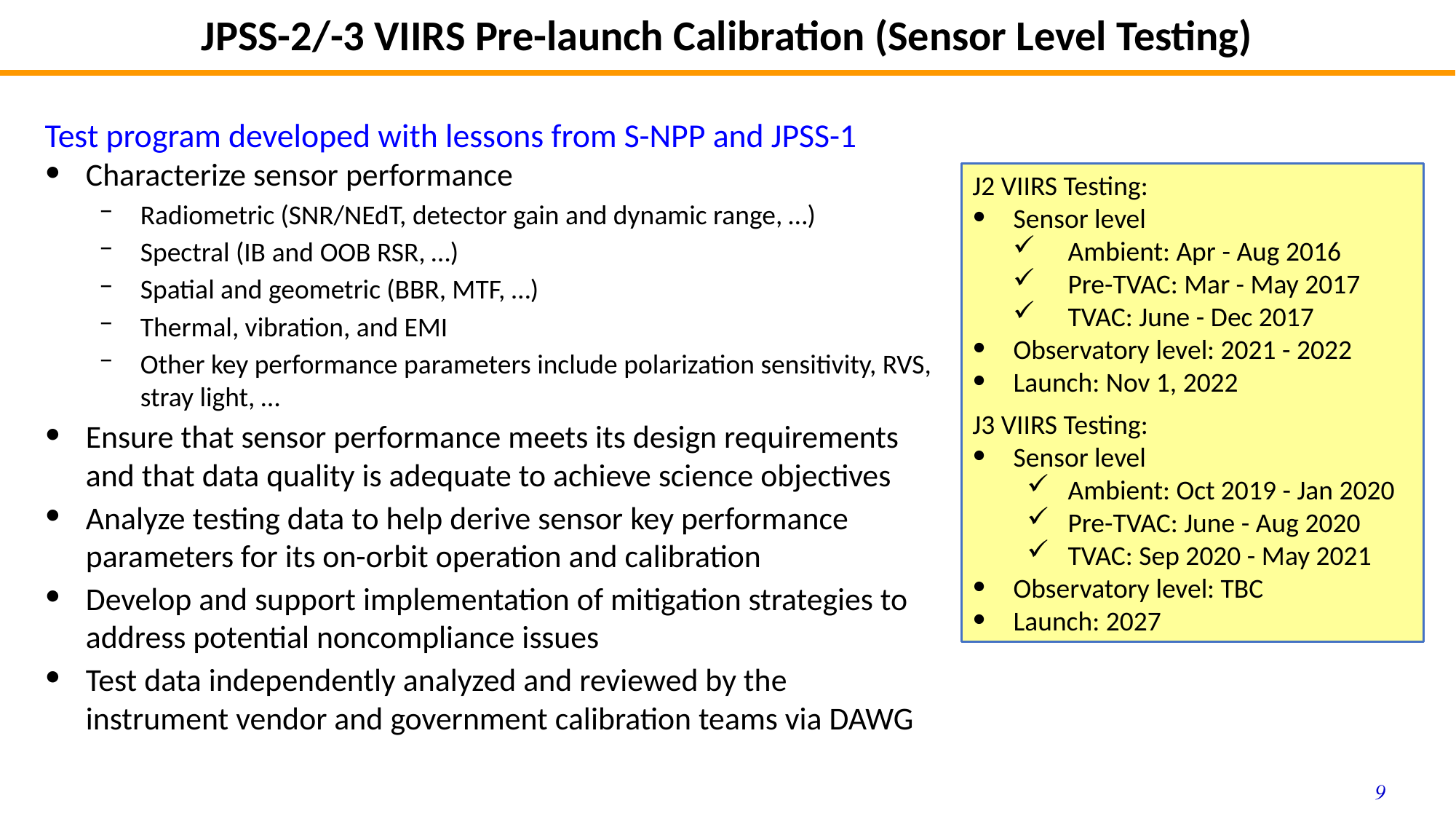

JPSS-2/-3 VIIRS Pre-launch Calibration (Sensor Level Testing)
Test program developed with lessons from S-NPP and JPSS-1
Characterize sensor performance
Radiometric (SNR/NEdT, detector gain and dynamic range, …)
Spectral (IB and OOB RSR, …)
Spatial and geometric (BBR, MTF, …)
Thermal, vibration, and EMI
Other key performance parameters include polarization sensitivity, RVS, stray light, …
Ensure that sensor performance meets its design requirements and that data quality is adequate to achieve science objectives
Analyze testing data to help derive sensor key performance parameters for its on-orbit operation and calibration
Develop and support implementation of mitigation strategies to address potential noncompliance issues
Test data independently analyzed and reviewed by the instrument vendor and government calibration teams via DAWG
J2 VIIRS Testing:
Sensor level
Ambient: Apr - Aug 2016
Pre-TVAC: Mar - May 2017
TVAC: June - Dec 2017
Observatory level: 2021 - 2022
Launch: Nov 1, 2022
J3 VIIRS Testing:
Sensor level
Ambient: Oct 2019 - Jan 2020
Pre-TVAC: June - Aug 2020
TVAC: Sep 2020 - May 2021
Observatory level: TBC
Launch: 2027
9